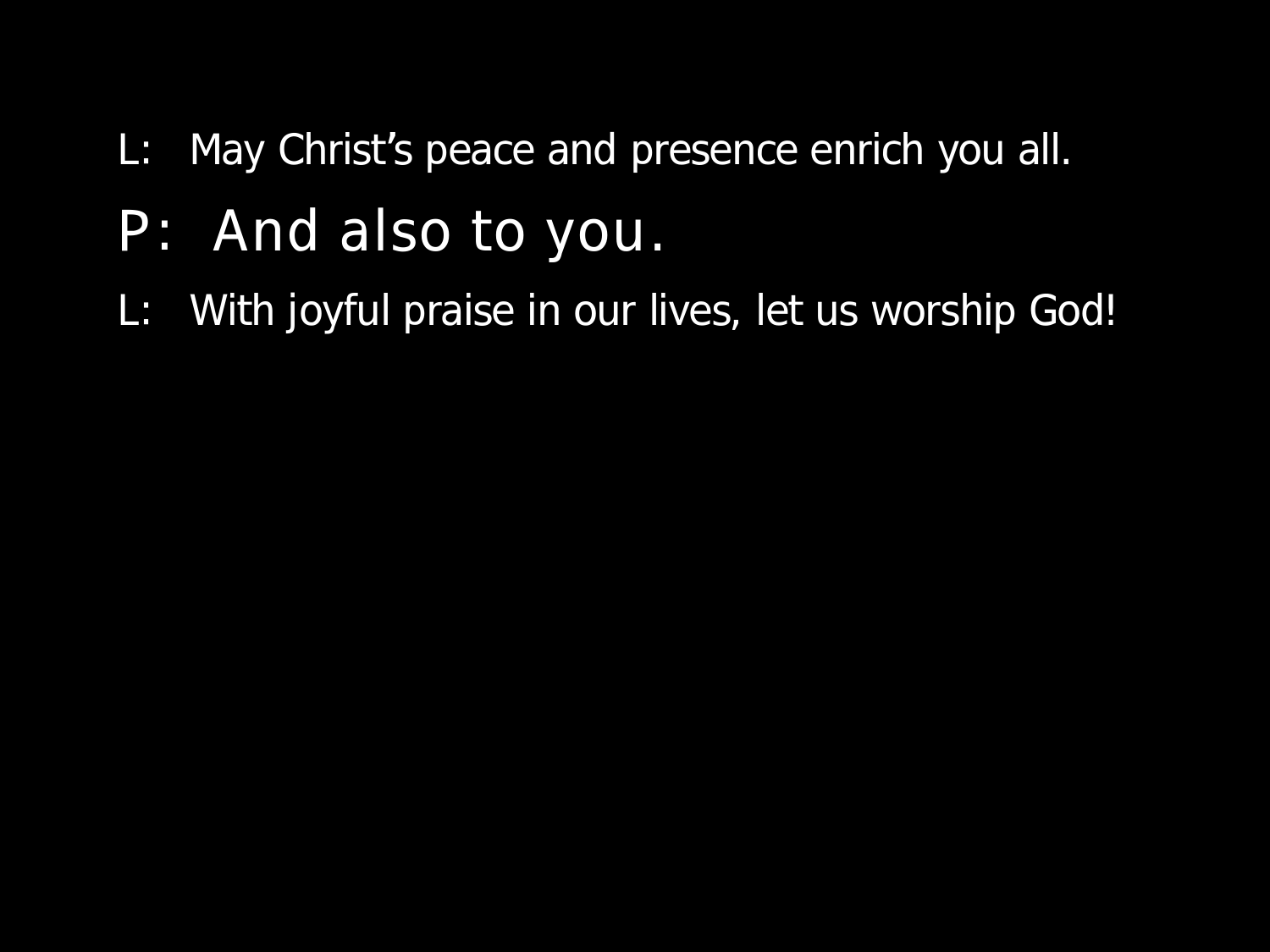

L:	May Christ’s peace and presence enrich you all.
P:	And also to you.
L: 	With joyful praise in our lives, let us worship God!